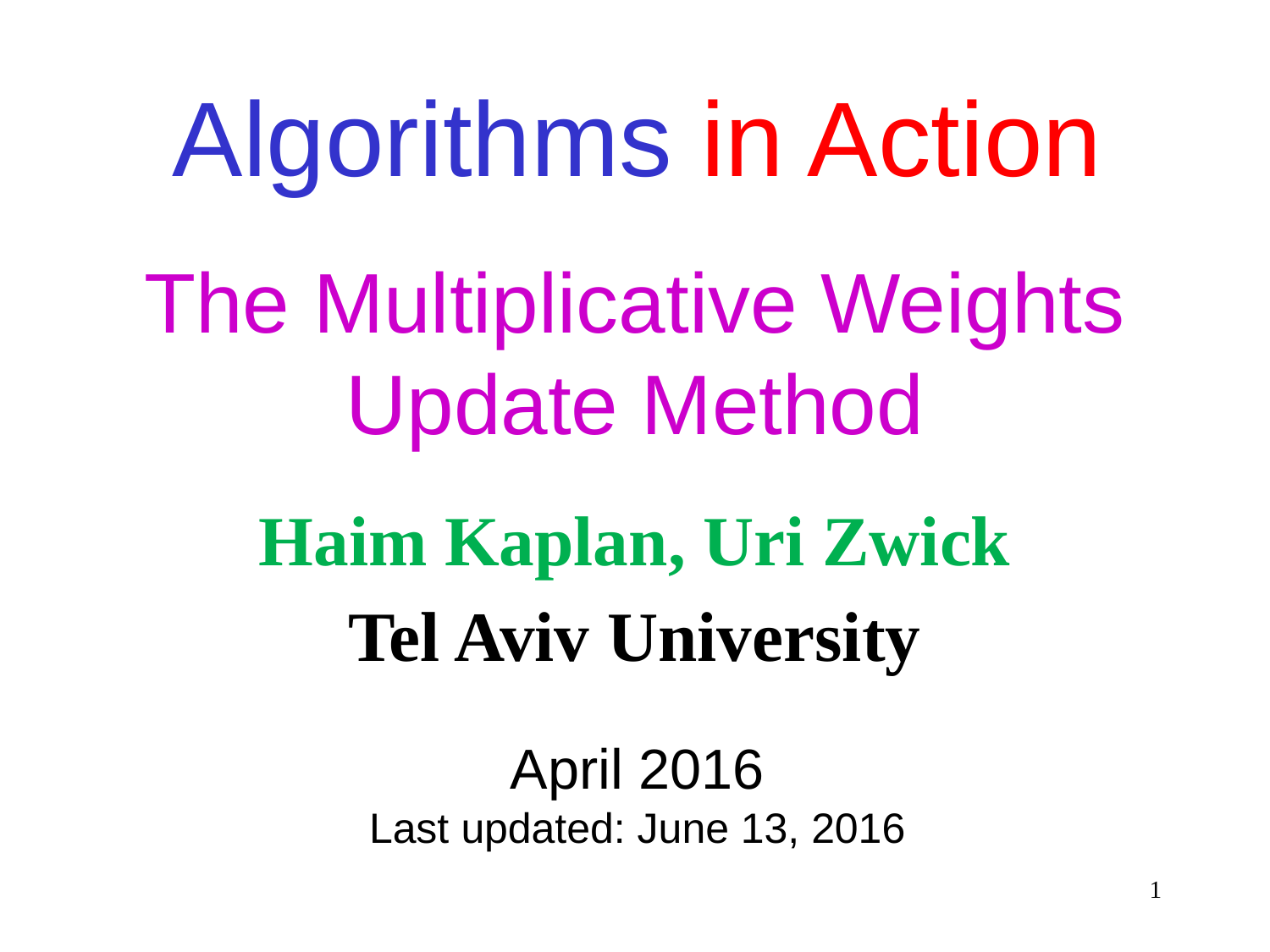

Algorithms in Action
The Multiplicative Weights Update Method
Haim Kaplan, Uri Zwick
Tel Aviv University
April 2016
Last updated: June 13, 2016
1